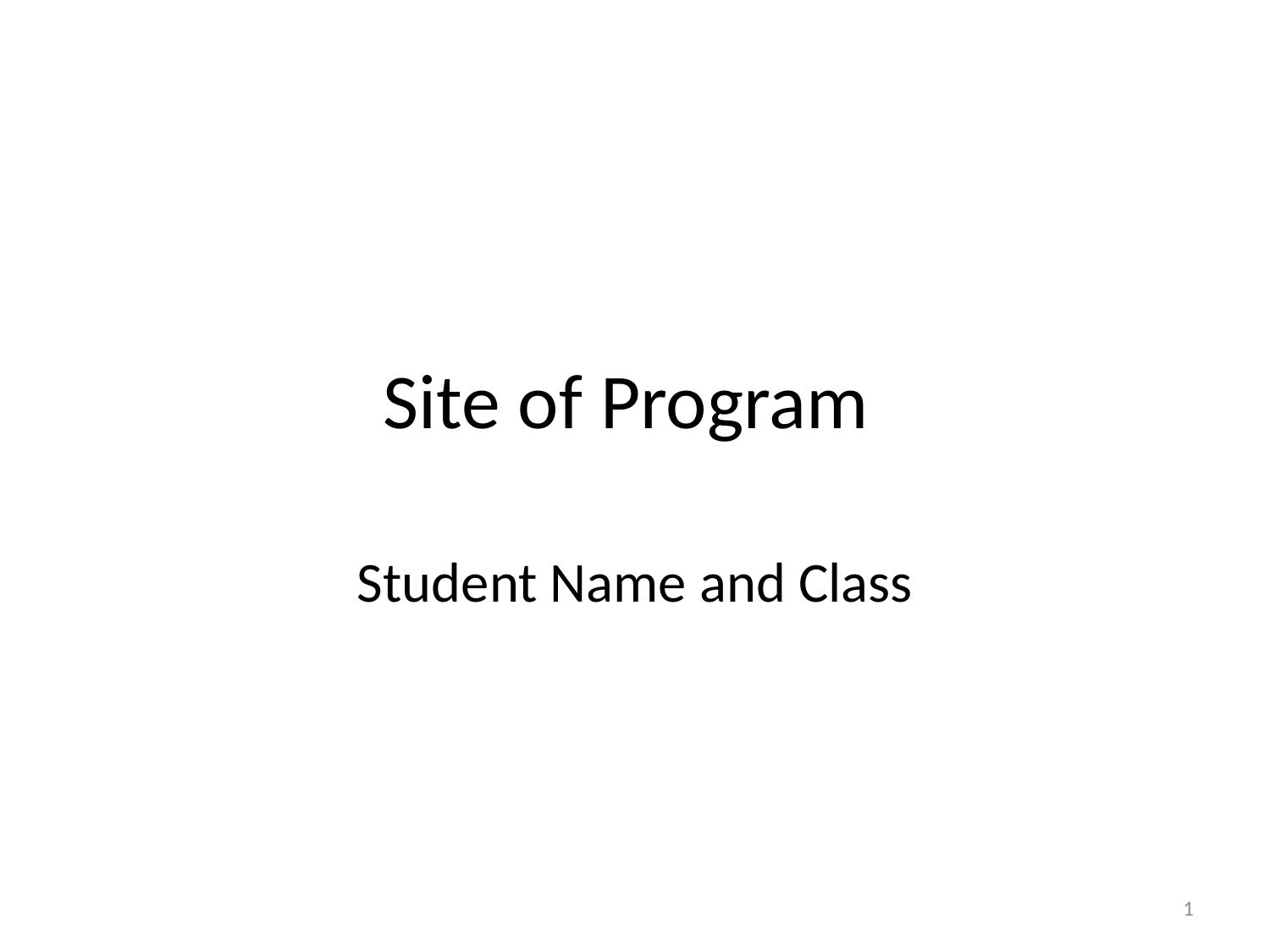

# Site of Program
Student Name and Class
1